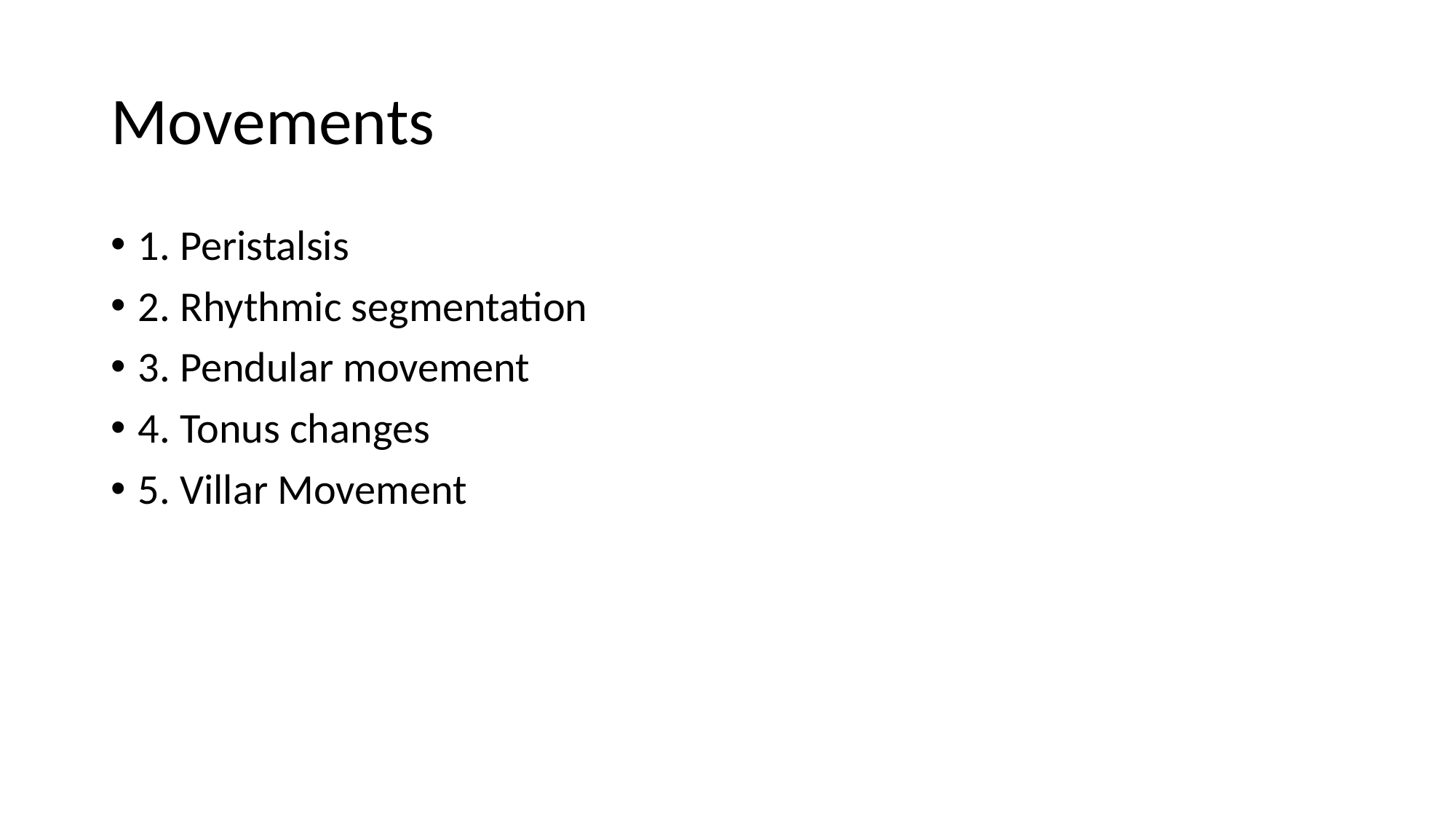

# Movements
1. Peristalsis
2. Rhythmic segmentation
3. Pendular movement
4. Tonus changes
5. Villar Movement